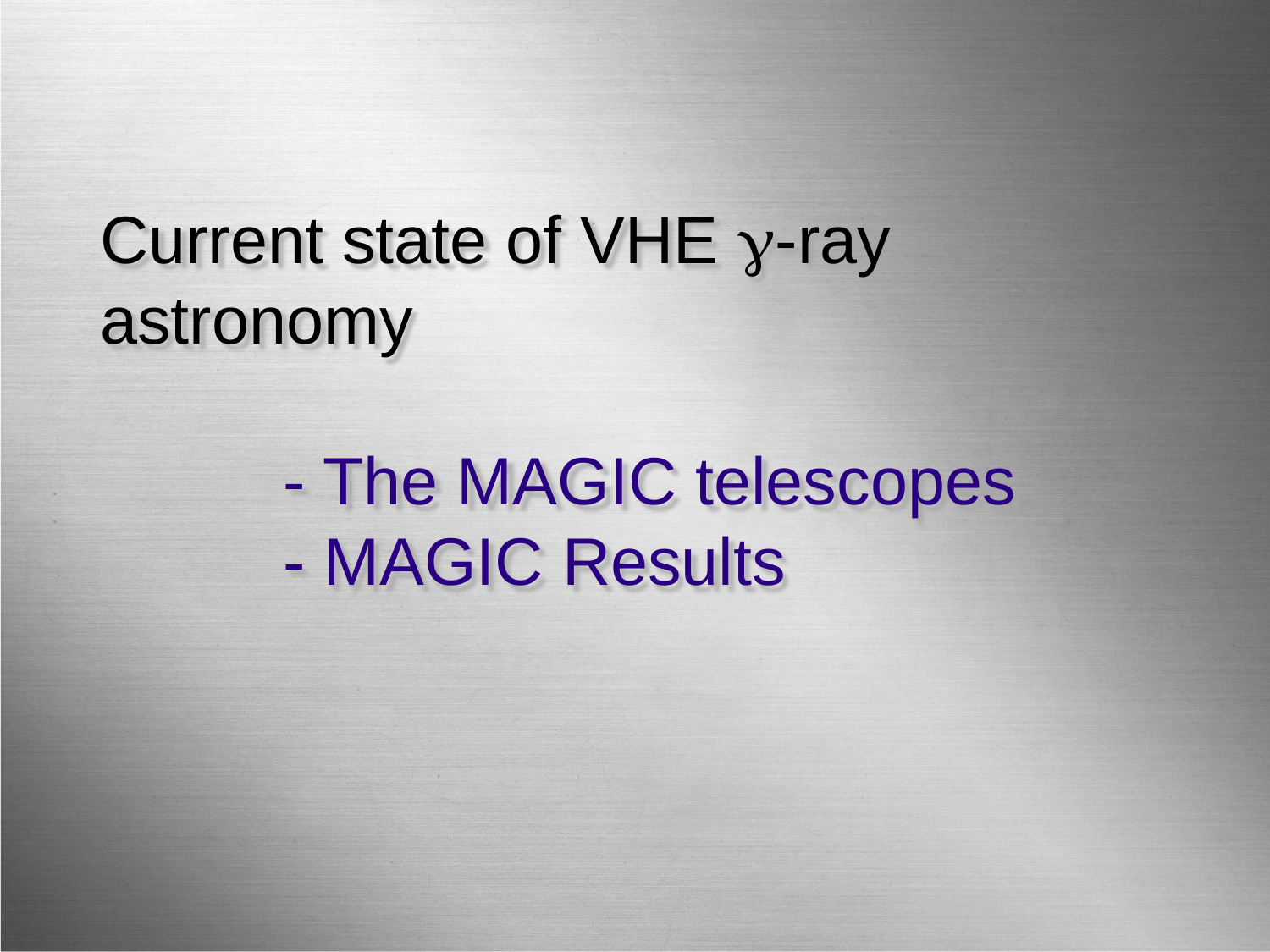

# Current state of VHE γ-ray astronomy - The MAGIC telescopes - MAGIC Results